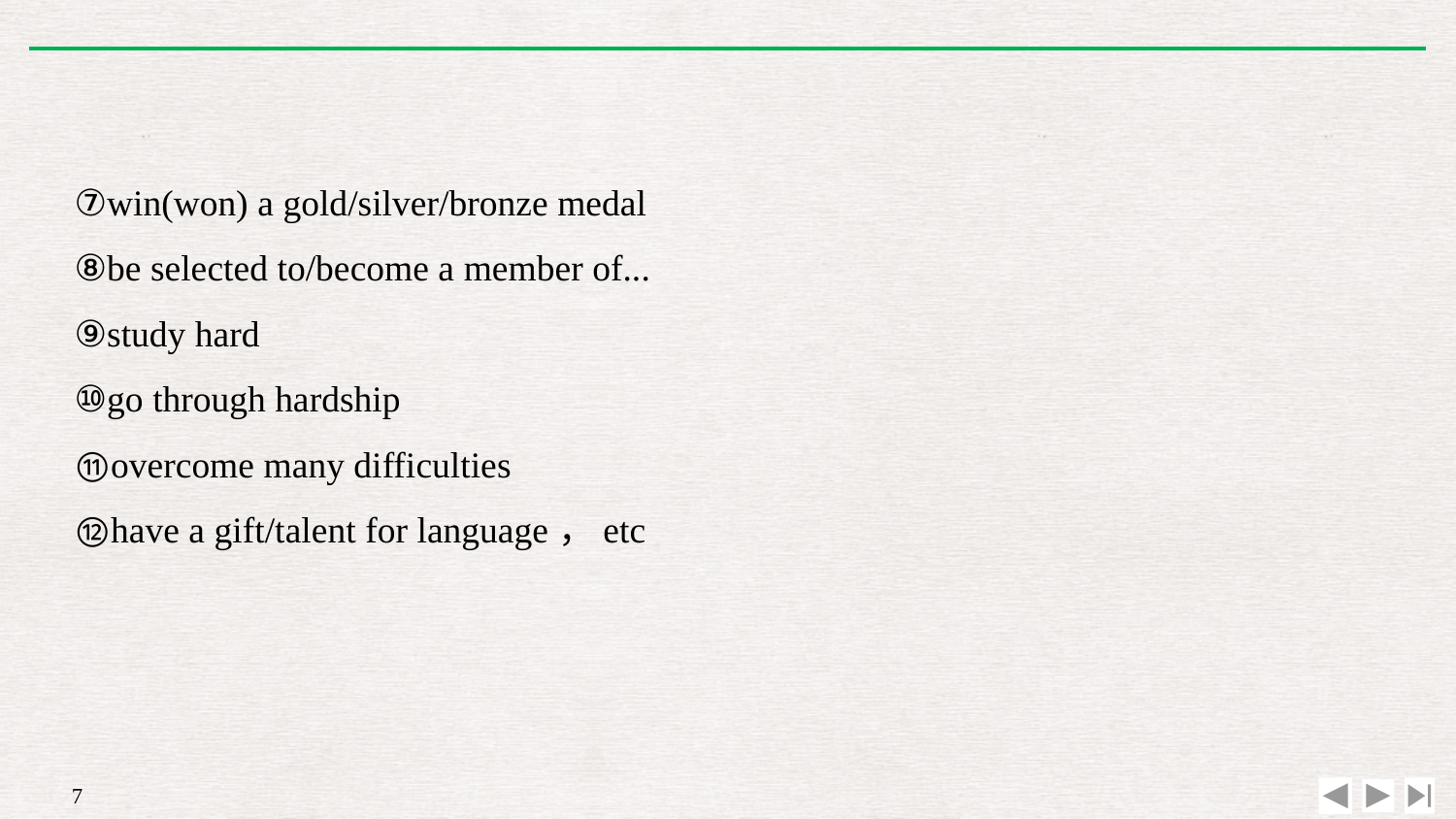

⑦win(won) a gold/silver/bronze medal
⑧be selected to/become a member of...
⑨study hard
⑩go through hardship
⑪overcome many difficulties
⑫have a gift/talent for language，etc